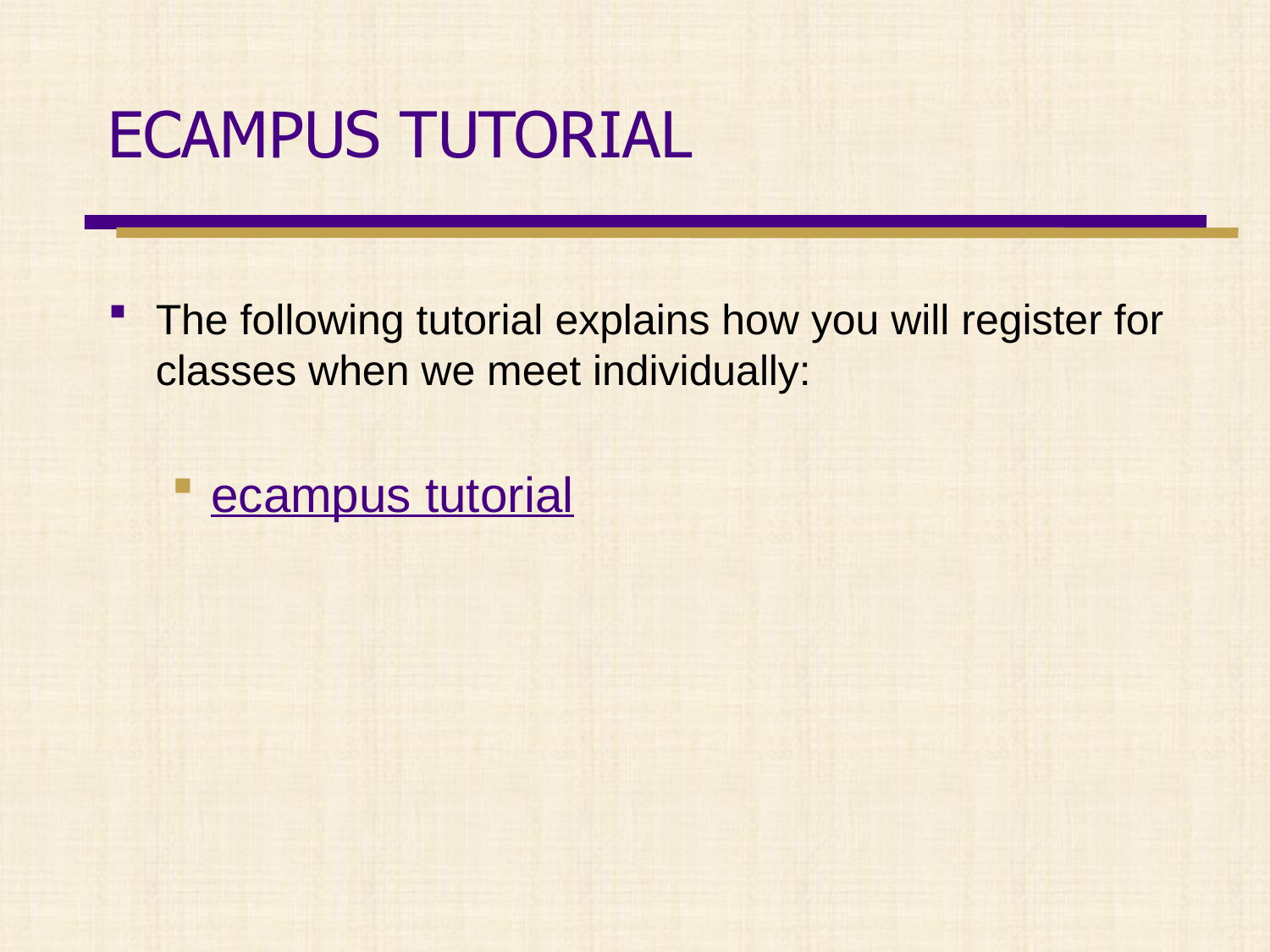

# ECAMPUS TUTORIAL
The following tutorial explains how you will register for classes when we meet individually:

ecampus tutorial